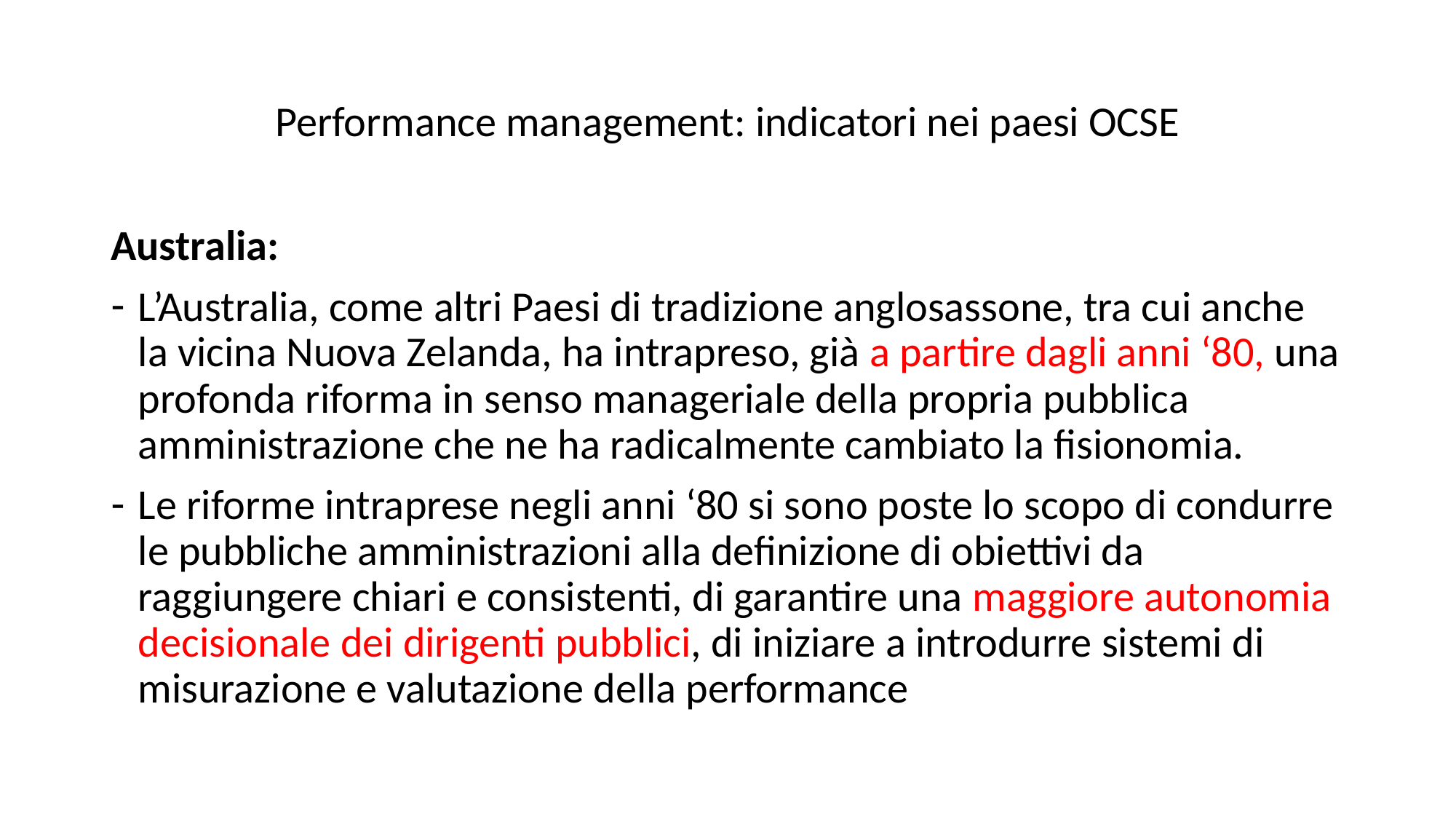

# Performance management: indicatori nei paesi OCSE
Australia:
L’Australia, come altri Paesi di tradizione anglosassone, tra cui anche la vicina Nuova Zelanda, ha intrapreso, già a partire dagli anni ‘80, una profonda riforma in senso manageriale della propria pubblica amministrazione che ne ha radicalmente cambiato la fisionomia.
Le riforme intraprese negli anni ‘80 si sono poste lo scopo di condurre le pubbliche amministrazioni alla definizione di obiettivi da raggiungere chiari e consistenti, di garantire una maggiore autonomia decisionale dei dirigenti pubblici, di iniziare a introdurre sistemi di misurazione e valutazione della performance